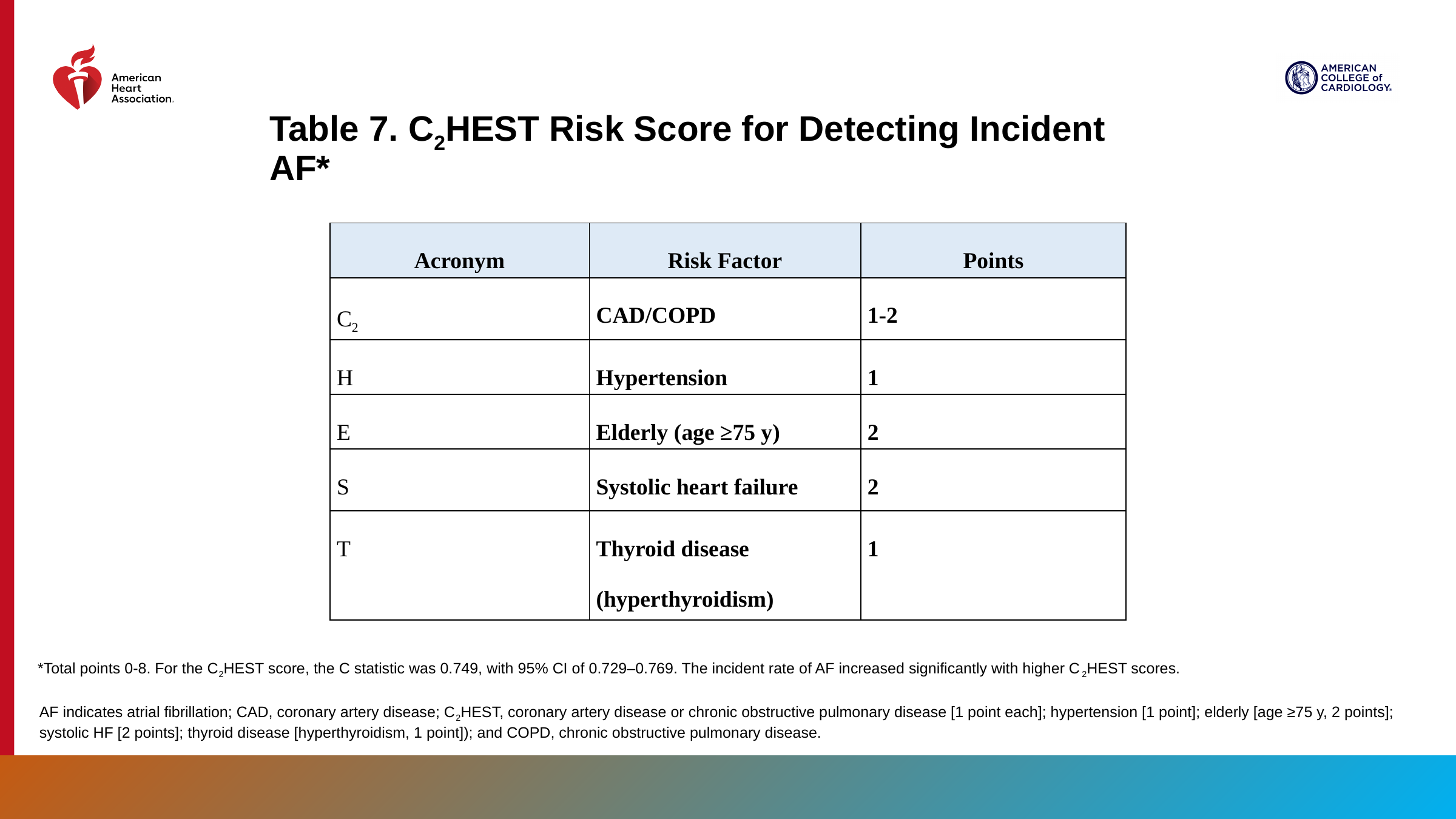

# Table 7. C2HEST Risk Score for Detecting Incident AF*
| Acronym | Risk Factor | Points |
| --- | --- | --- |
| C2 | CAD/COPD | 1-2 |
| H | Hypertension | 1 |
| E | Elderly (age ≥75 y) | 2 |
| S | Systolic heart failure | 2 |
| T | Thyroid disease (hyperthyroidism) | 1 |
*Total points 0-8. For the C2HEST score, the C statistic was 0.749, with 95% CI of 0.729–0.769. The incident rate of AF increased significantly with higher C2HEST scores.
AF indicates atrial fibrillation; CAD, coronary artery disease; C2HEST, coronary artery disease or chronic obstructive pulmonary disease [1 point each]; hypertension [1 point]; elderly [age ≥75 y, 2 points]; systolic HF [2 points]; thyroid disease [hyperthyroidism, 1 point]); and COPD, chronic obstructive pulmonary disease.
54